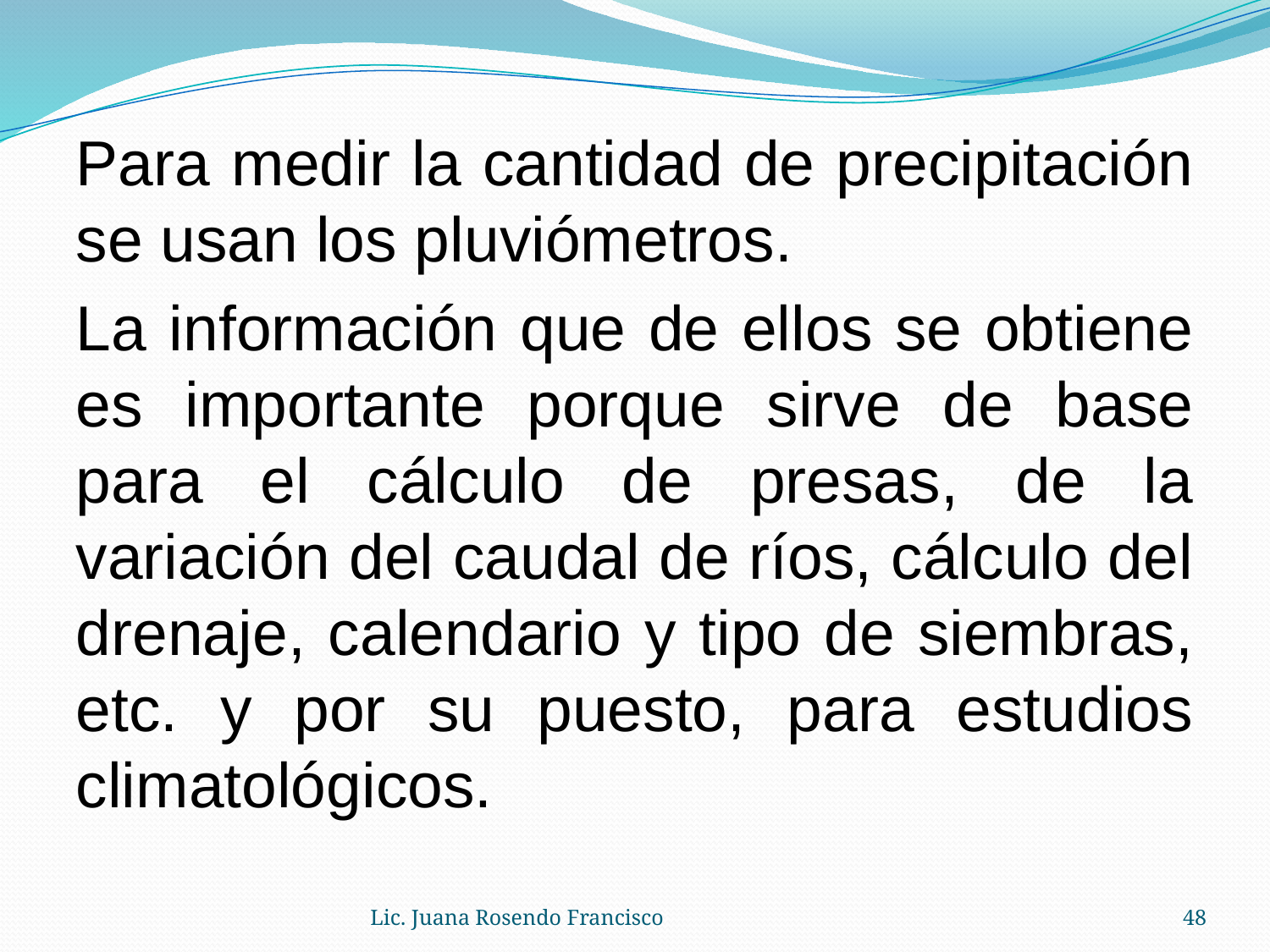

Para medir la cantidad de precipitación se usan los pluviómetros.
La información que de ellos se obtiene es importante porque sirve de base para el cálculo de presas, de la variación del caudal de ríos, cálculo del drenaje, calendario y tipo de siembras, etc. y por su puesto, para estudios climatológicos.
Lic. Juana Rosendo Francisco
48